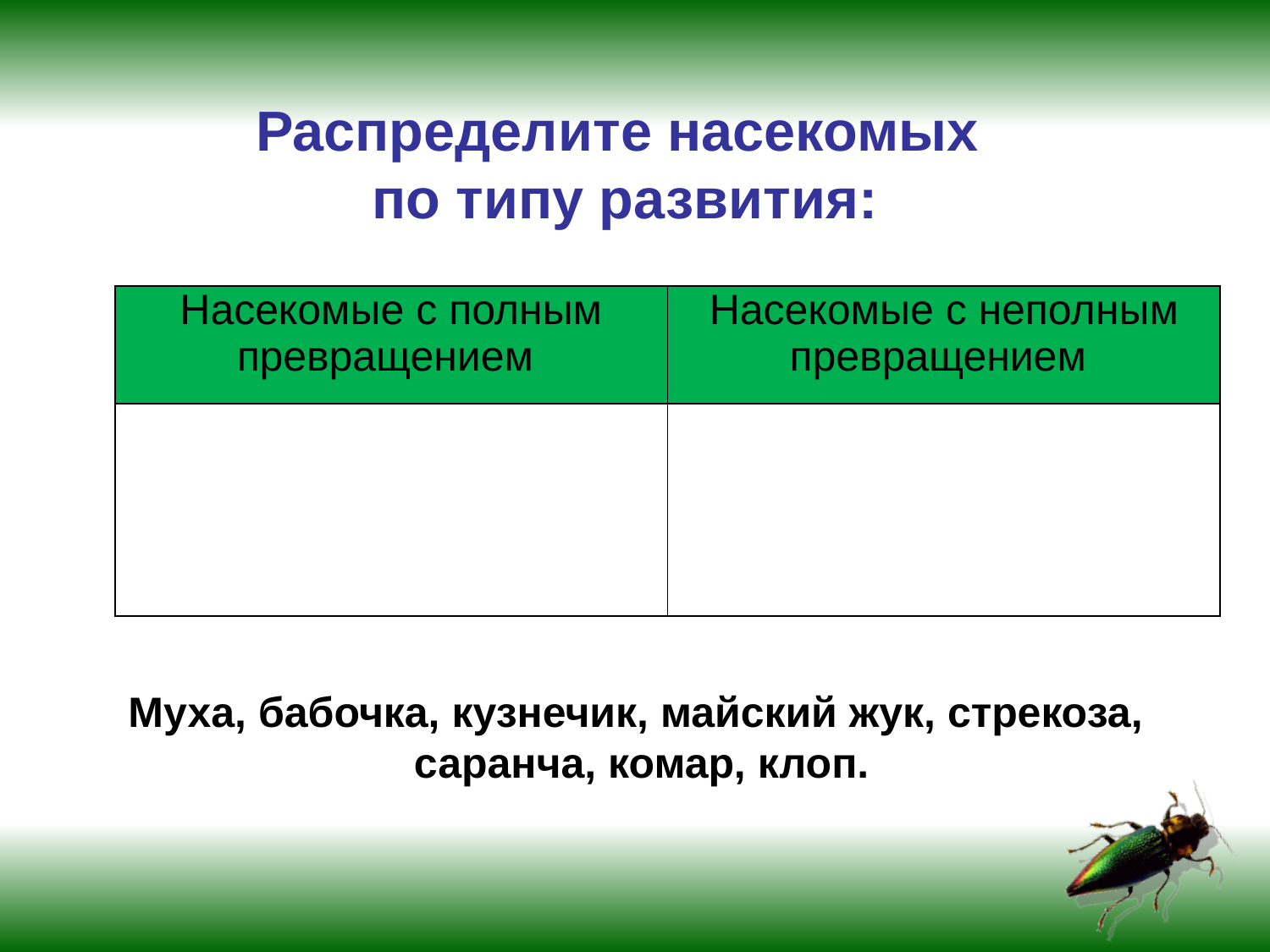

Распределите насекомых
по типу развития:

| Насекомые с полным превращением | Насекомые с неполным превращением |
| --- | --- |
|  |  |
Муха, бабочка, кузнечик, майский жук, стрекоза,
 саранча, комар, клоп.